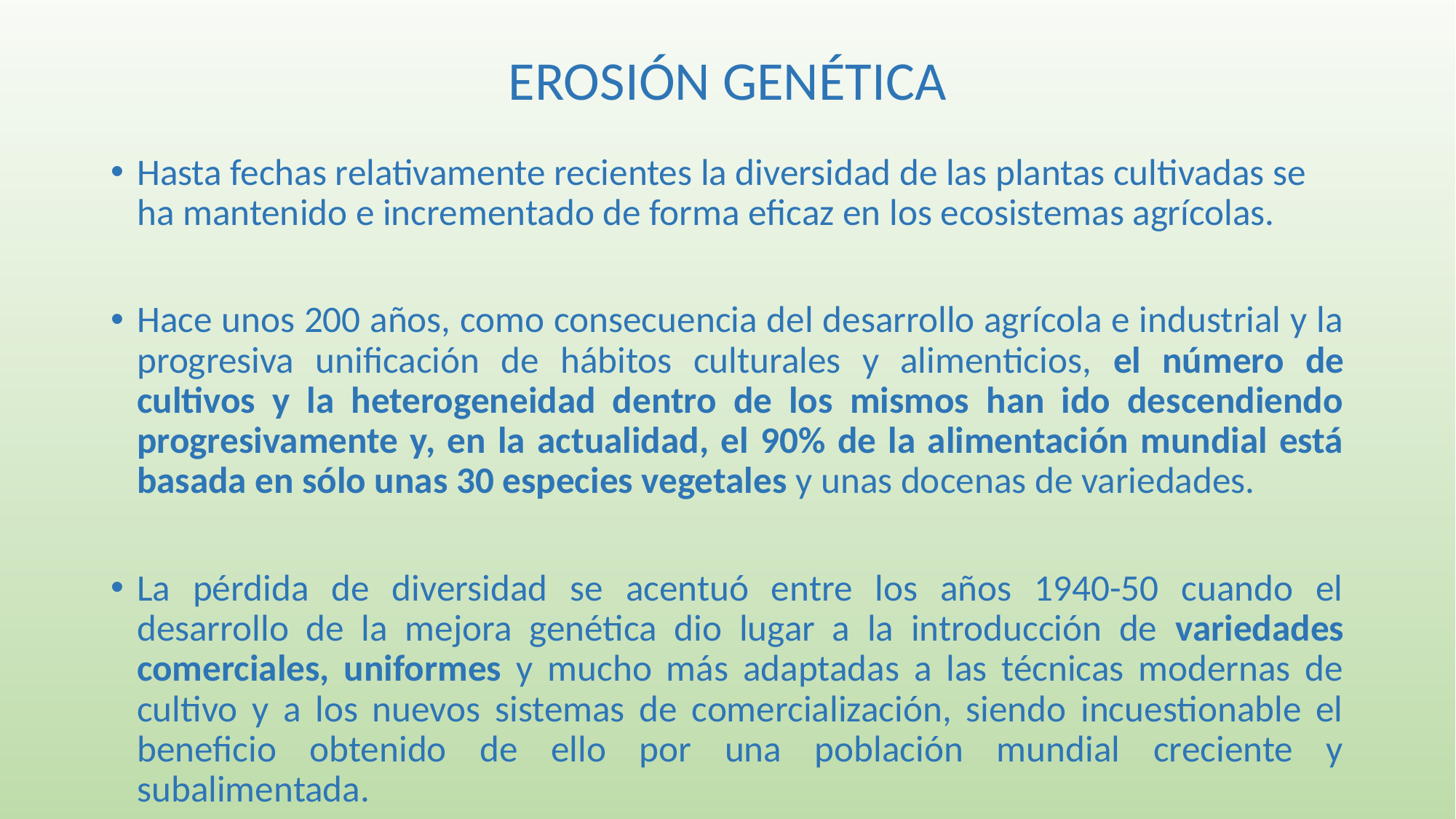

# EROSIÓN GENÉTICA
Hasta fechas relativamente recientes la diversidad de las plantas cultivadas se ha mantenido e incrementado de forma eficaz en los ecosistemas agrícolas.

Hace unos 200 años, como consecuencia del desarrollo agrícola e industrial y la progresiva unificación de hábitos culturales y alimenticios, el número de cultivos y la heterogeneidad dentro de los mismos han ido descendiendo progresivamente y, en la actualidad, el 90% de la alimentación mundial está basada en sólo unas 30 especies vegetales y unas docenas de variedades.

La pérdida de diversidad se acentuó entre los años 1940-50 cuando el desarrollo de la mejora genética dio lugar a la introducción de variedades comerciales, uniformes y mucho más adaptadas a las técnicas modernas de cultivo y a los nuevos sistemas de comercialización, siendo incuestionable el beneficio obtenido de ello por una población mundial creciente y subalimentada.